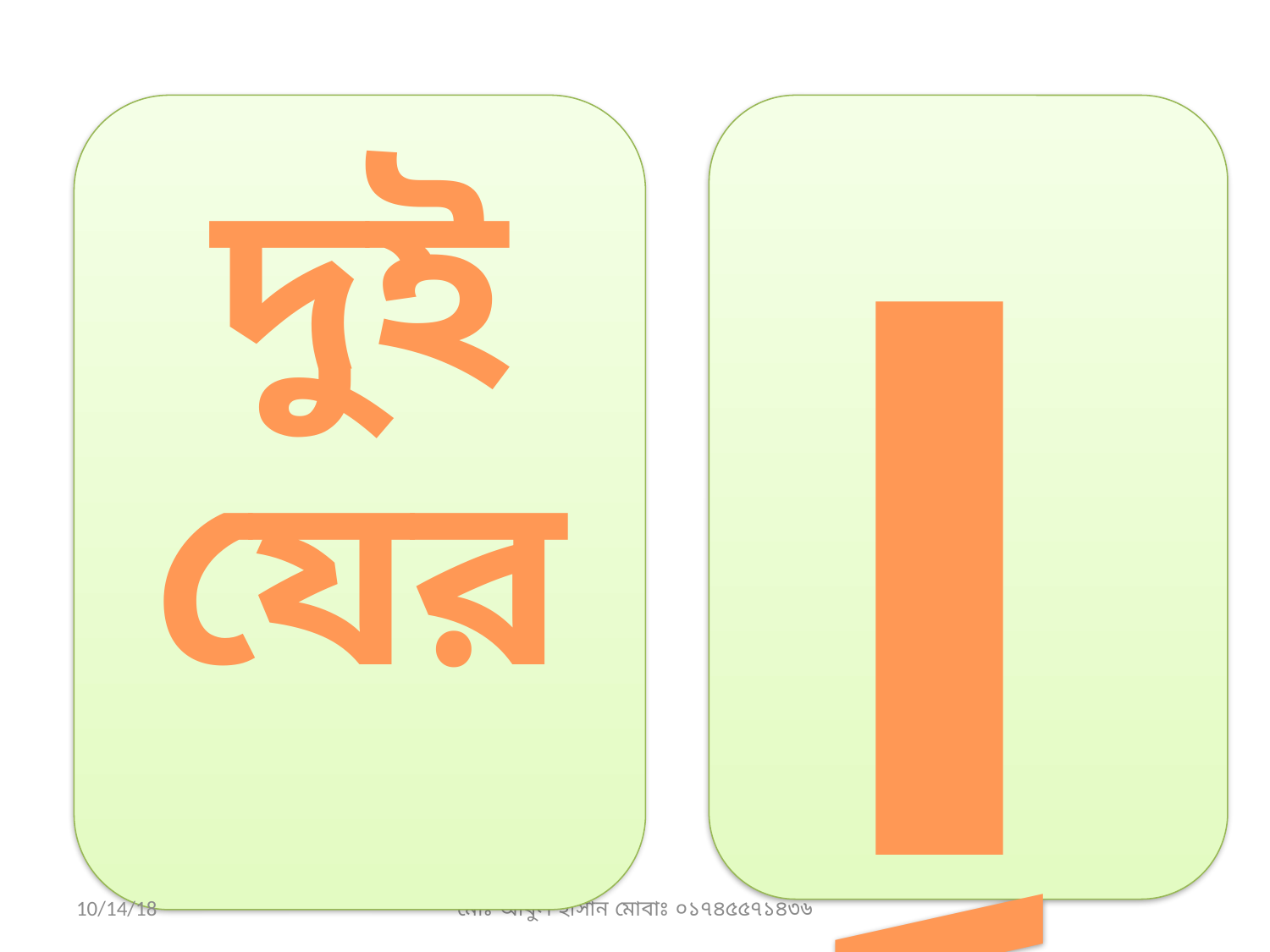

দুইযের
اٍ
10/14/18
মোঃ আবুল হাসান মোবাঃ ০১৭৪৫৫৭১৪৩৬